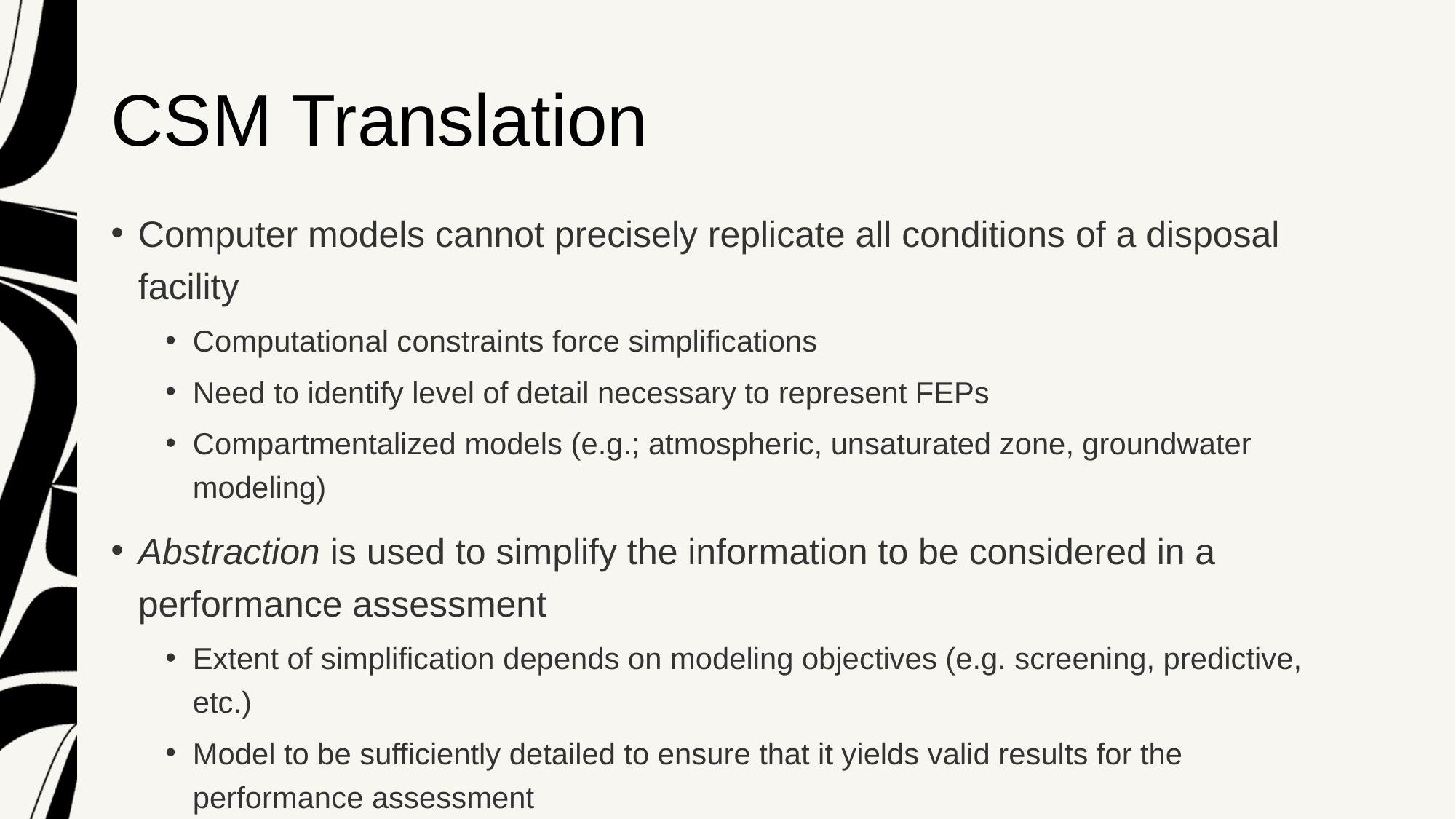

# CSM Translation
Computer models cannot precisely replicate all conditions of a disposal facility
Computational constraints force simplifications
Need to identify level of detail necessary to represent FEPs
Compartmentalized models (e.g.; atmospheric, unsaturated zone, groundwater modeling)
Abstraction is used to simplify the information to be considered in a performance assessment
Extent of simplification depends on modeling objectives (e.g. screening, predictive, etc.)
Model to be sufficiently detailed to ensure that it yields valid results for the performance assessment